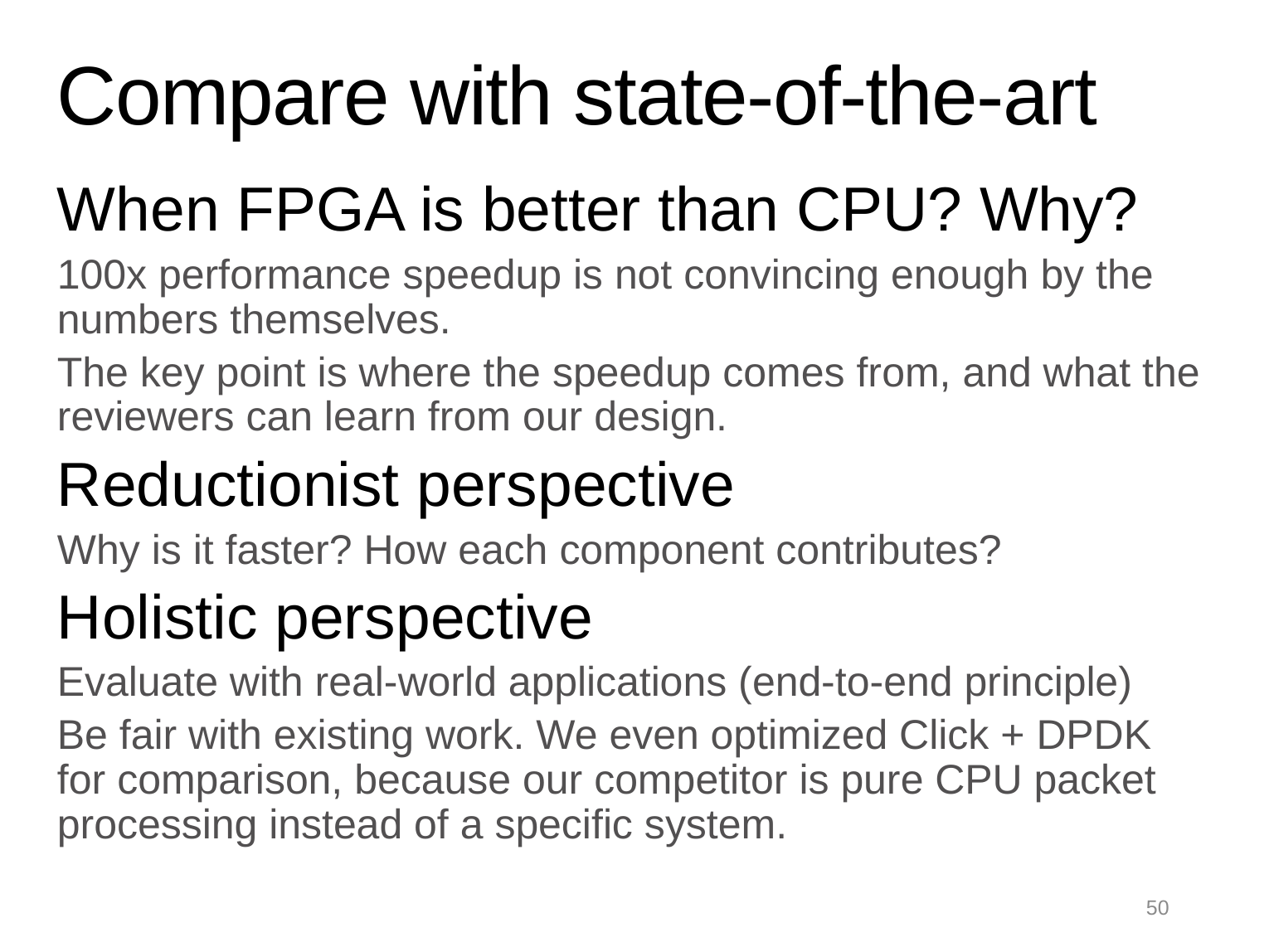

# Compare with state-of-the-art
When FPGA is better than CPU? Why?
100x performance speedup is not convincing enough by the numbers themselves.
The key point is where the speedup comes from, and what the reviewers can learn from our design.
Reductionist perspective
Why is it faster? How each component contributes?
Holistic perspective
Evaluate with real-world applications (end-to-end principle)
Be fair with existing work. We even optimized Click + DPDK for comparison, because our competitor is pure CPU packet processing instead of a specific system.
50